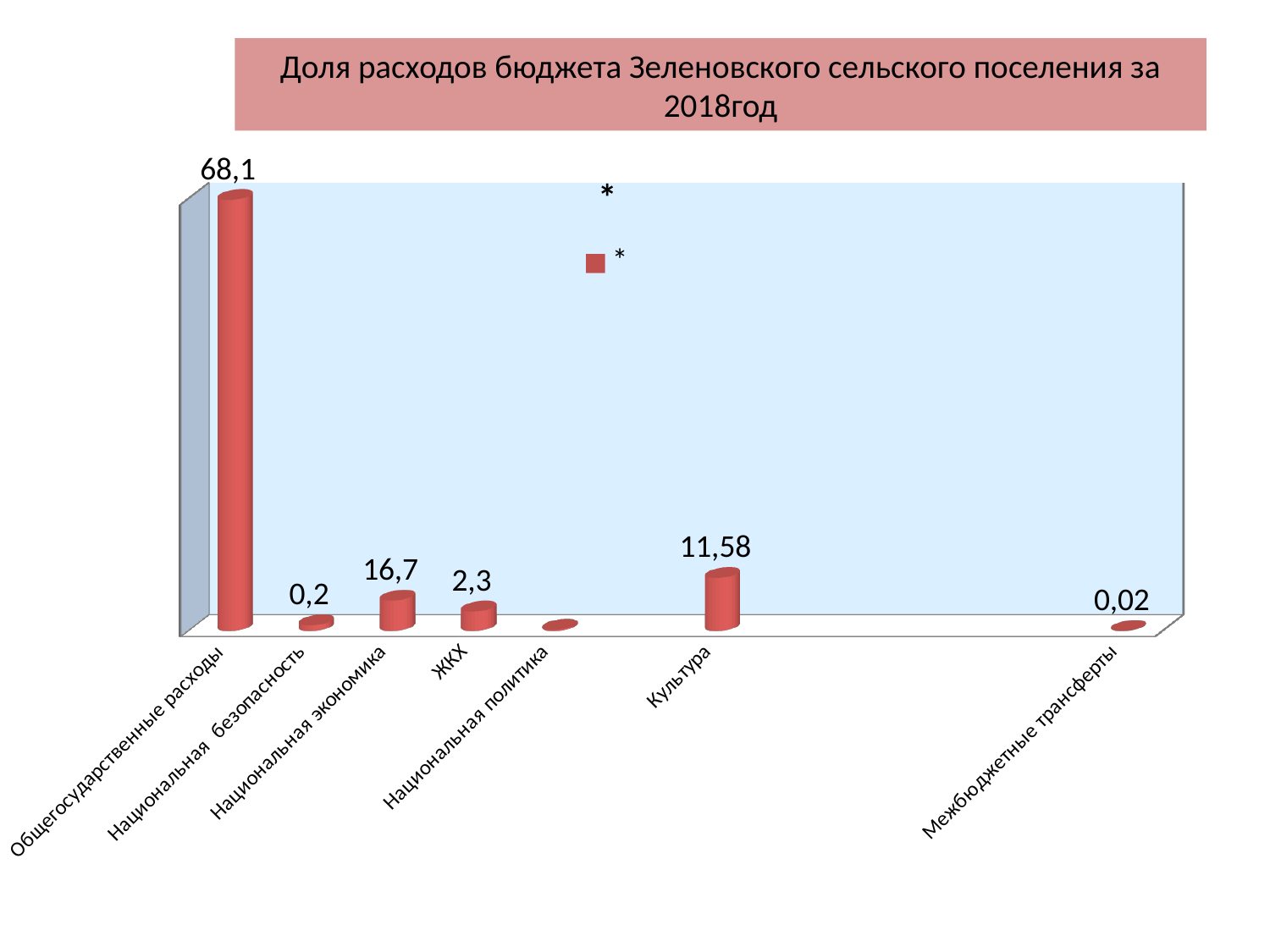

# Доля расходов бюджета Зеленовского сельского поселения за 2018год

[unsupported chart]